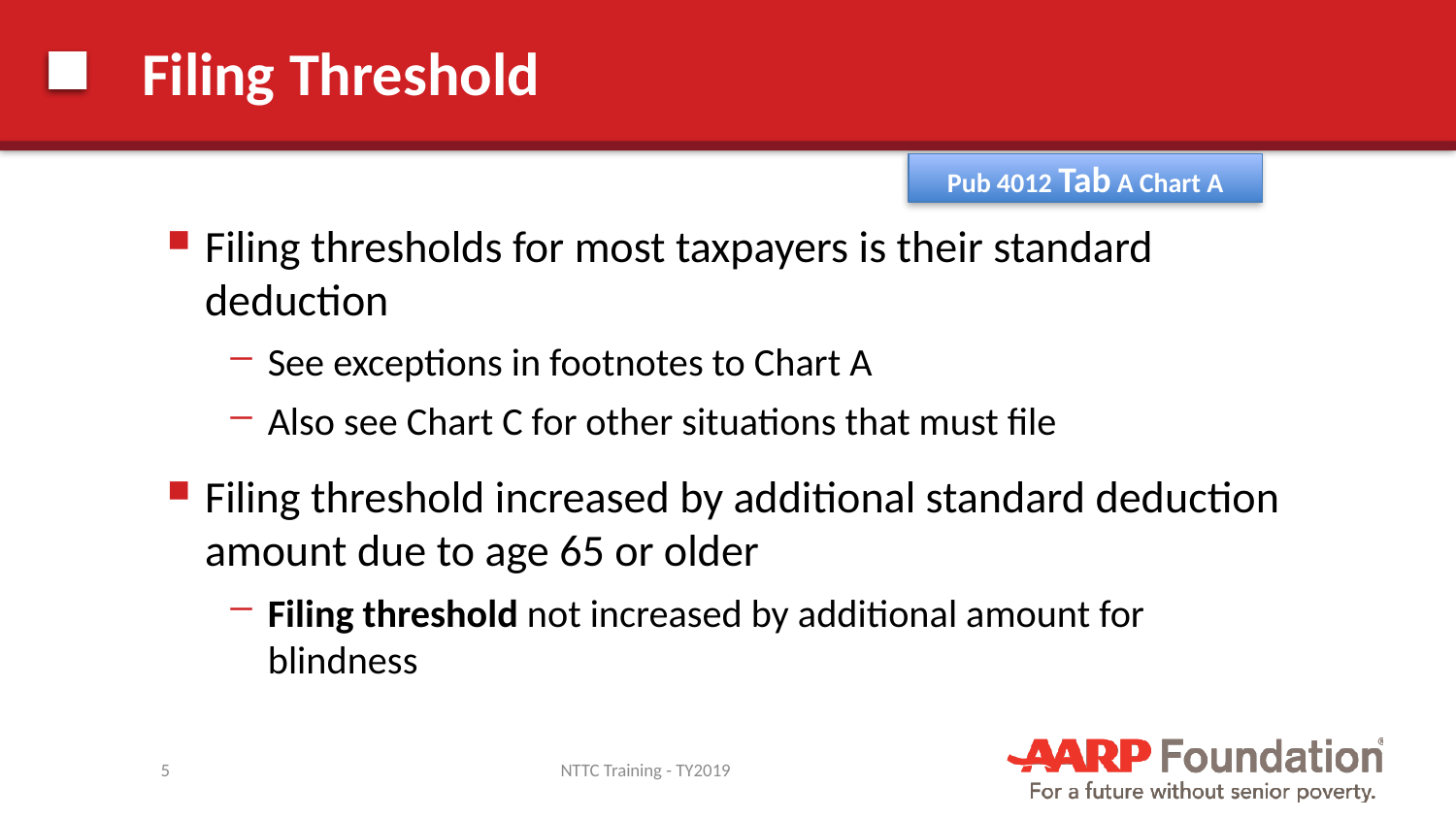

# Filing Threshold
Pub 4012 Tab A Chart A
Filing thresholds for most taxpayers is their standard deduction
See exceptions in footnotes to Chart A
Also see Chart C for other situations that must file
Filing threshold increased by additional standard deduction amount due to age 65 or older
Filing threshold not increased by additional amount for blindness

5
NTTC Training - TY2019